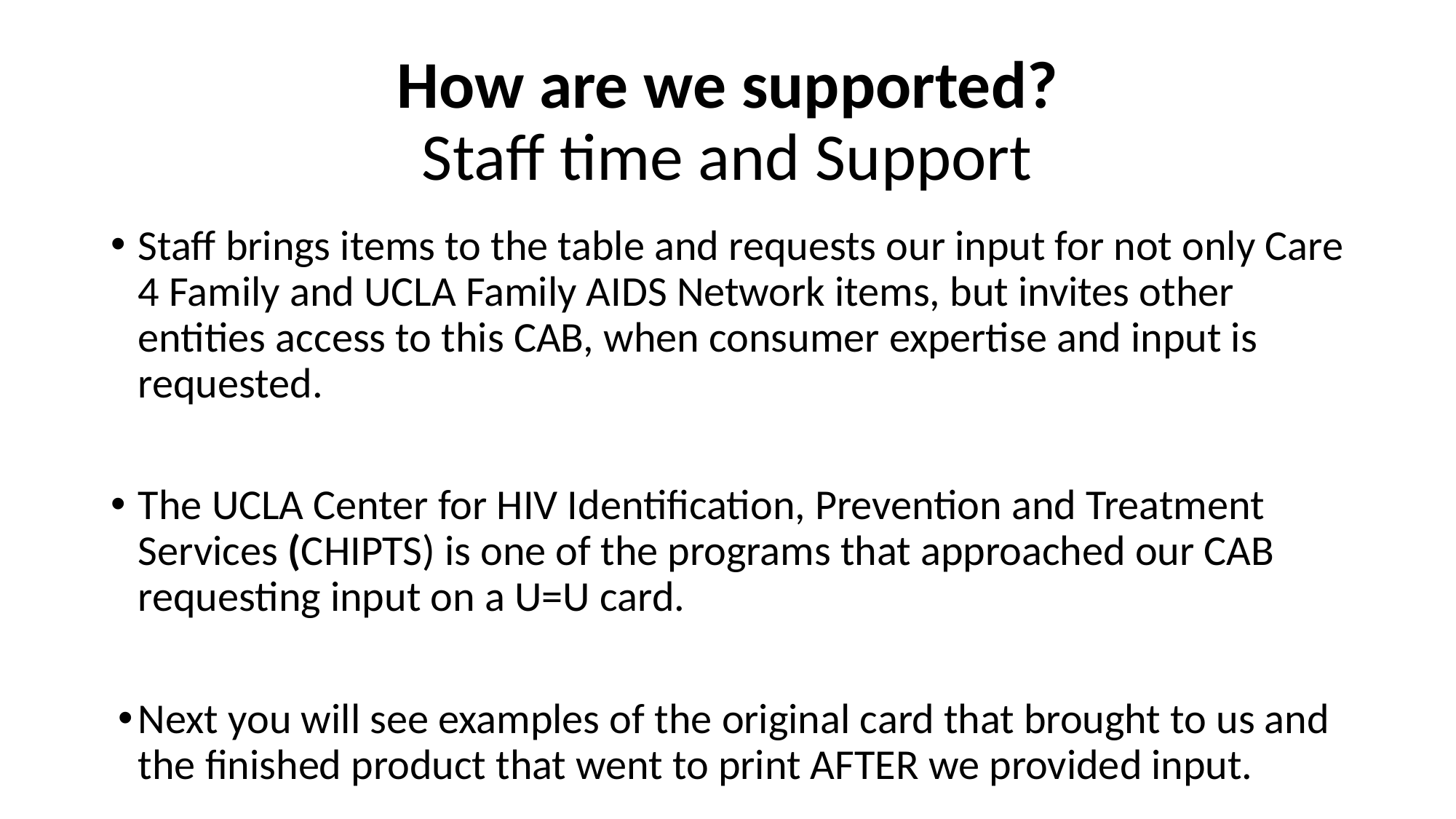

# How are we supported? Staff time and Support
Staff brings items to the table and requests our input for not only Care 4 Family and UCLA Family AIDS Network items, but invites other entities access to this CAB, when consumer expertise and input is requested.

The UCLA Center for HIV Identification, Prevention and Treatment Services (CHIPTS) is one of the programs that approached our CAB requesting input on a U=U card.

Next you will see examples of the original card that brought to us and the finished product that went to print AFTER we provided input.